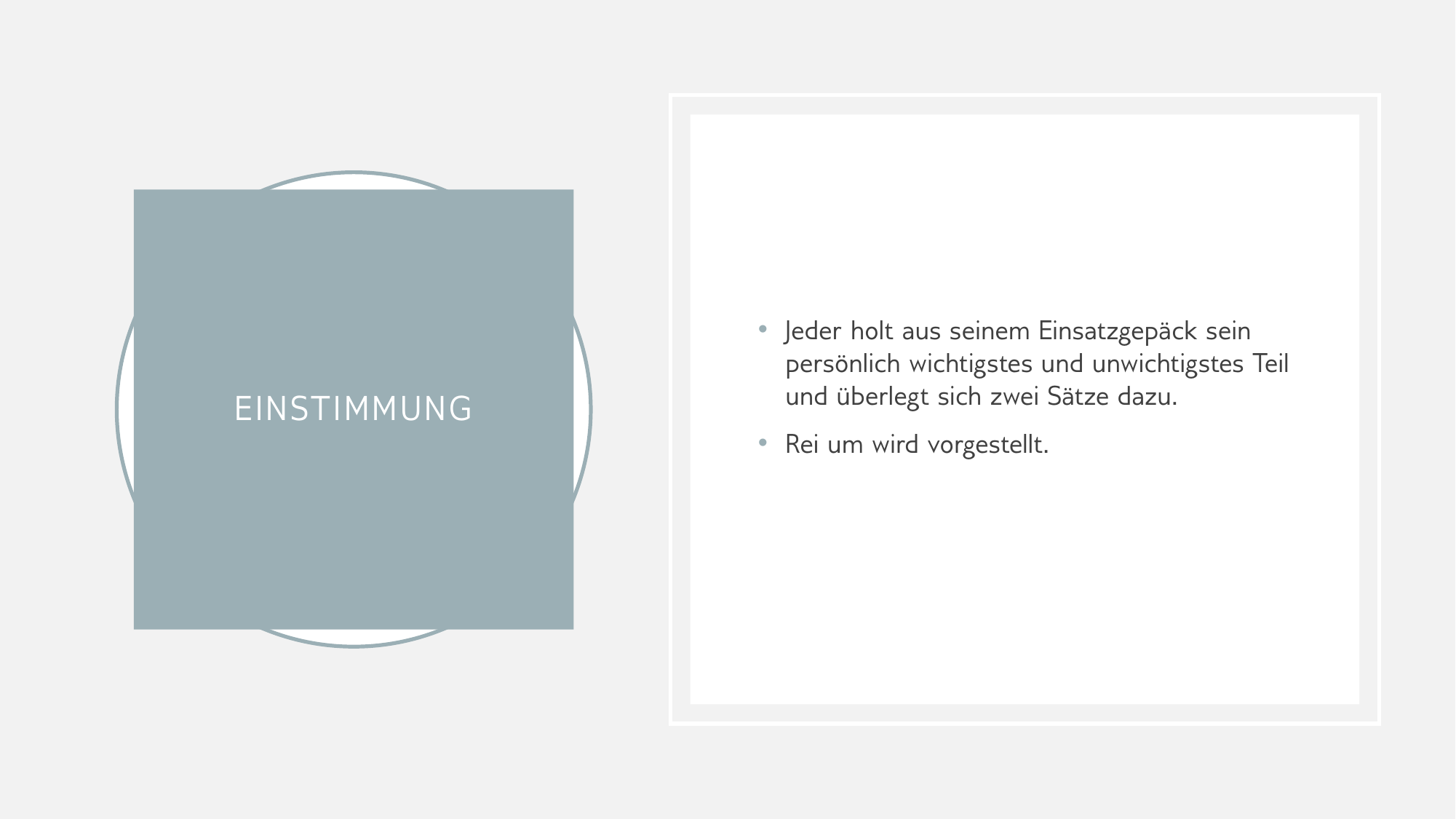

Jeder holt aus seinem Einsatzgepäck sein persönlich wichtigstes und unwichtigstes Teil und überlegt sich zwei Sätze dazu.
Rei um wird vorgestellt.

# Einstimmung